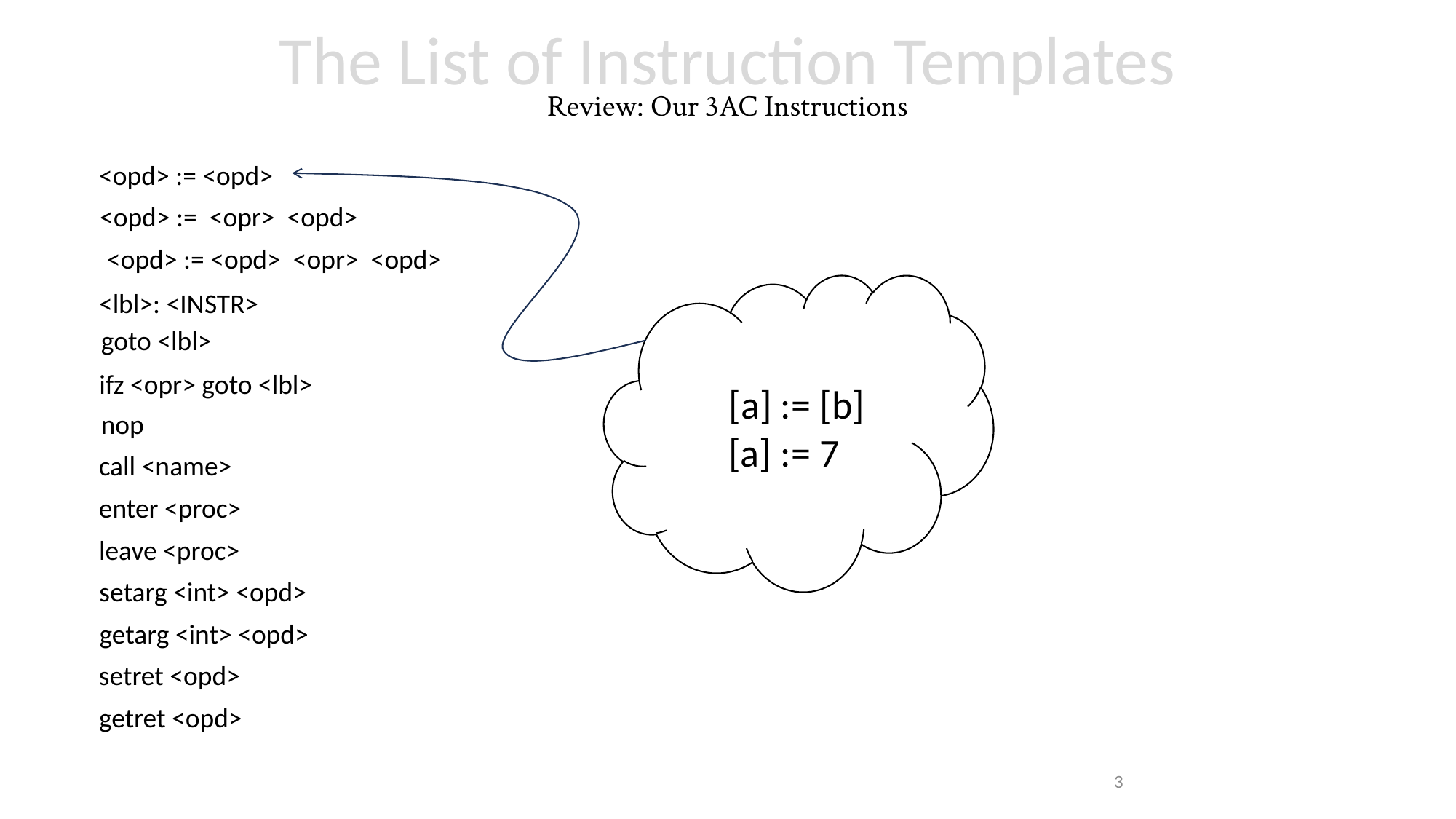

# The List of Instruction Templates Review: Our 3AC Instructions
<opd> := <opd>

<opd> :=  <opr>  <opd>
<opd> := <opd>  <opr>  <opd>

<lbl>: <INSTR>
goto <lbl>
ifz <opr> goto <lbl>
[a] := [b]
nop
[a] := 7
call <name>
enter <proc>
leave <proc>
setarg <int> <opd>
getarg <int> <opd>
setret <opd>
getret <opd>
3